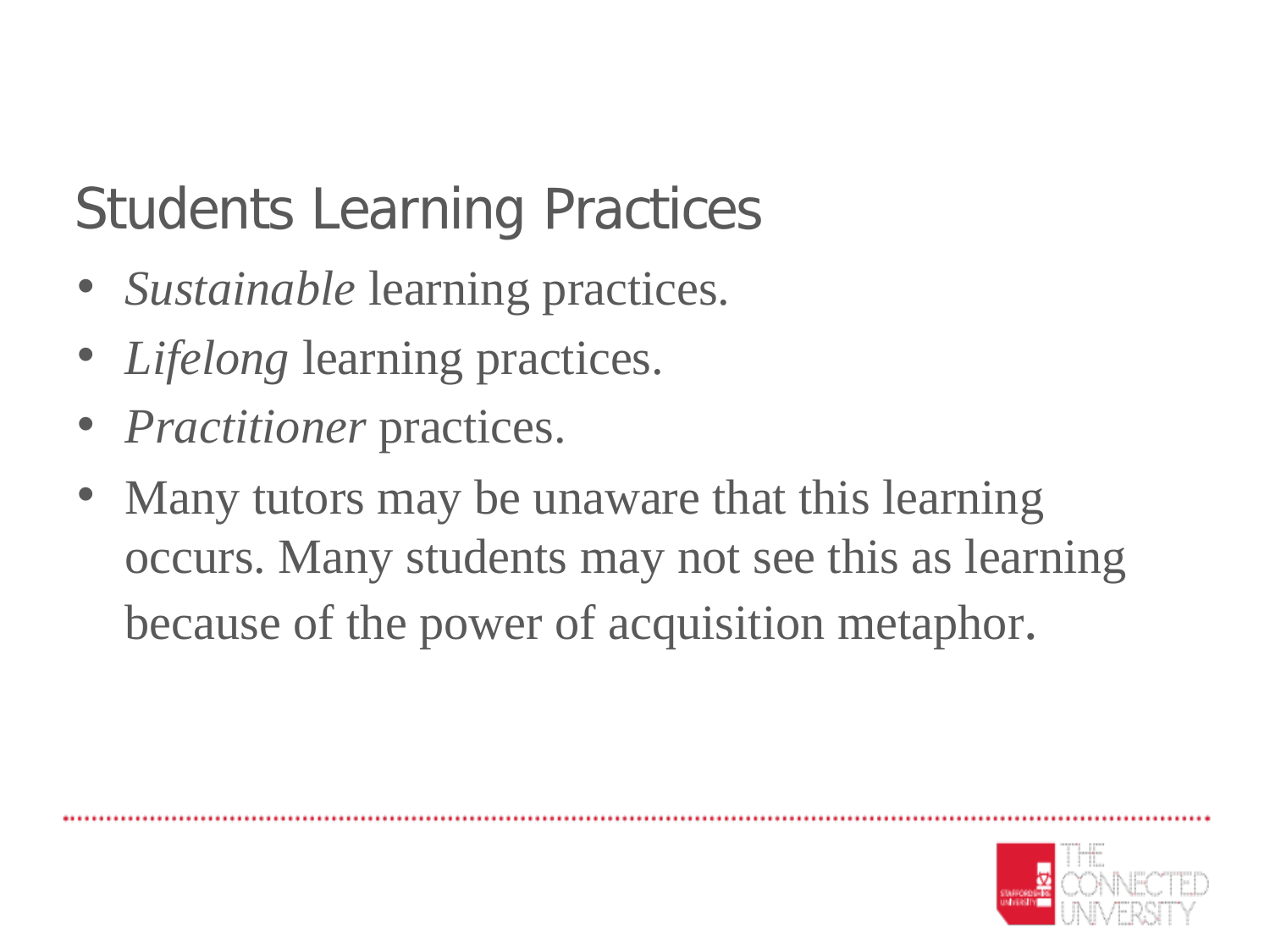

# Students Learning Practices
Sustainable learning practices.
Lifelong learning practices.
Practitioner practices.
Many tutors may be unaware that this learning occurs. Many students may not see this as learning because of the power of acquisition metaphor.